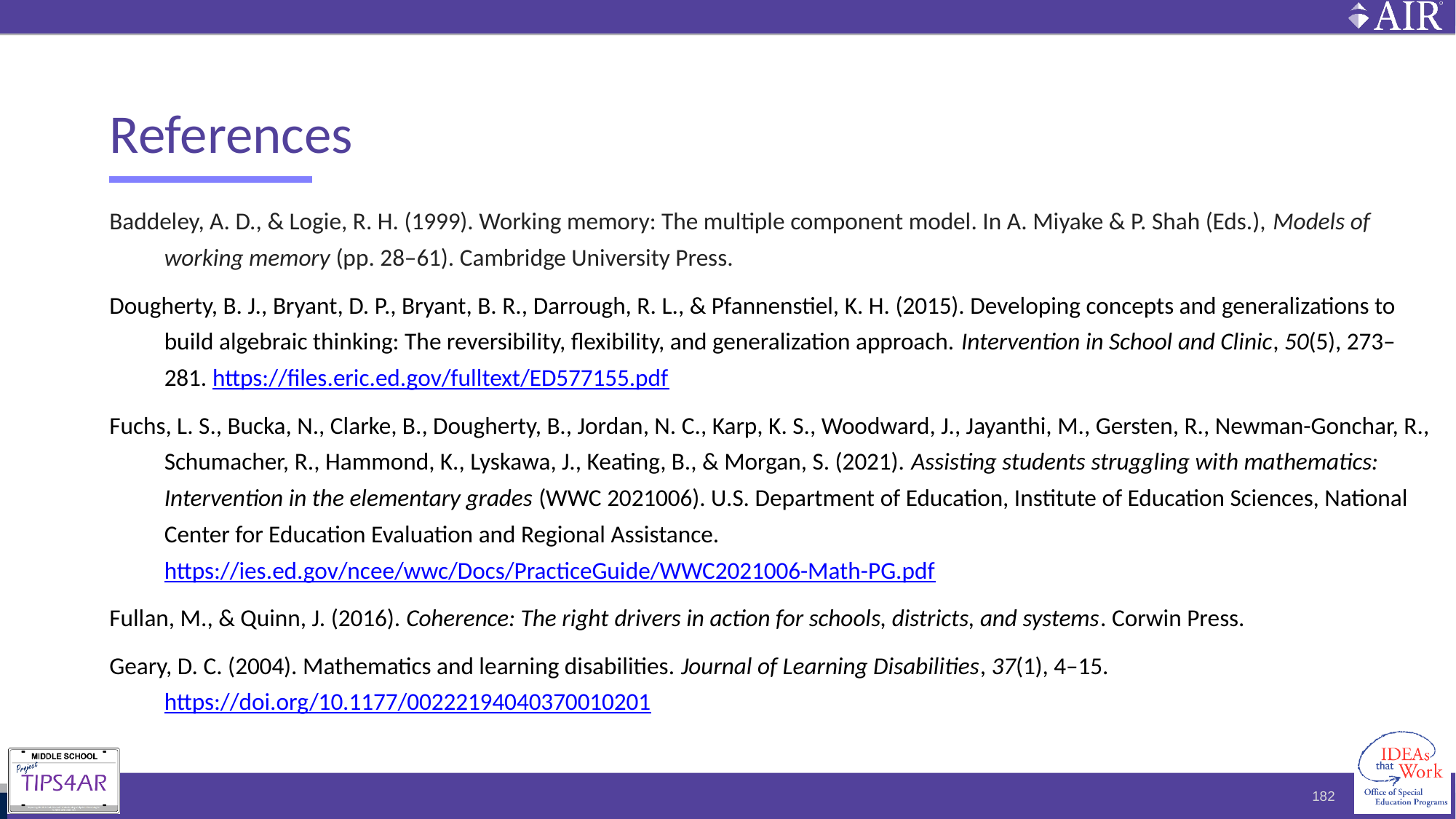

# References
Baddeley, A. D., & Logie, R. H. (1999). Working memory: The multiple component model. In A. Miyake & P. Shah (Eds.), Models of working memory (pp. 28–61). Cambridge University Press.
Dougherty, B. J., Bryant, D. P., Bryant, B. R., Darrough, R. L., & Pfannenstiel, K. H. (2015). Developing concepts and generalizations to build algebraic thinking: The reversibility, flexibility, and generalization approach. Intervention in School and Clinic, 50(5), 273–281. https://files.eric.ed.gov/fulltext/ED577155.pdf
Fuchs, L. S., Bucka, N., Clarke, B., Dougherty, B., Jordan, N. C., Karp, K. S., Woodward, J., Jayanthi, M., Gersten, R., Newman-Gonchar, R., Schumacher, R., Hammond, K., Lyskawa, J., Keating, B., & Morgan, S. (2021). Assisting students struggling with mathematics: Intervention in the elementary grades (WWC 2021006). U.S. Department of Education, Institute of Education Sciences, National Center for Education Evaluation and Regional Assistance. https://ies.ed.gov/ncee/wwc/Docs/PracticeGuide/WWC2021006-Math-PG.pdf
Fullan, M., & Quinn, J. (2016). Coherence: The right drivers in action for schools, districts, and systems. Corwin Press.
Geary, D. C. (2004). Mathematics and learning disabilities. Journal of Learning Disabilities, 37(1), 4–15. https://doi.org/10.1177/00222194040370010201